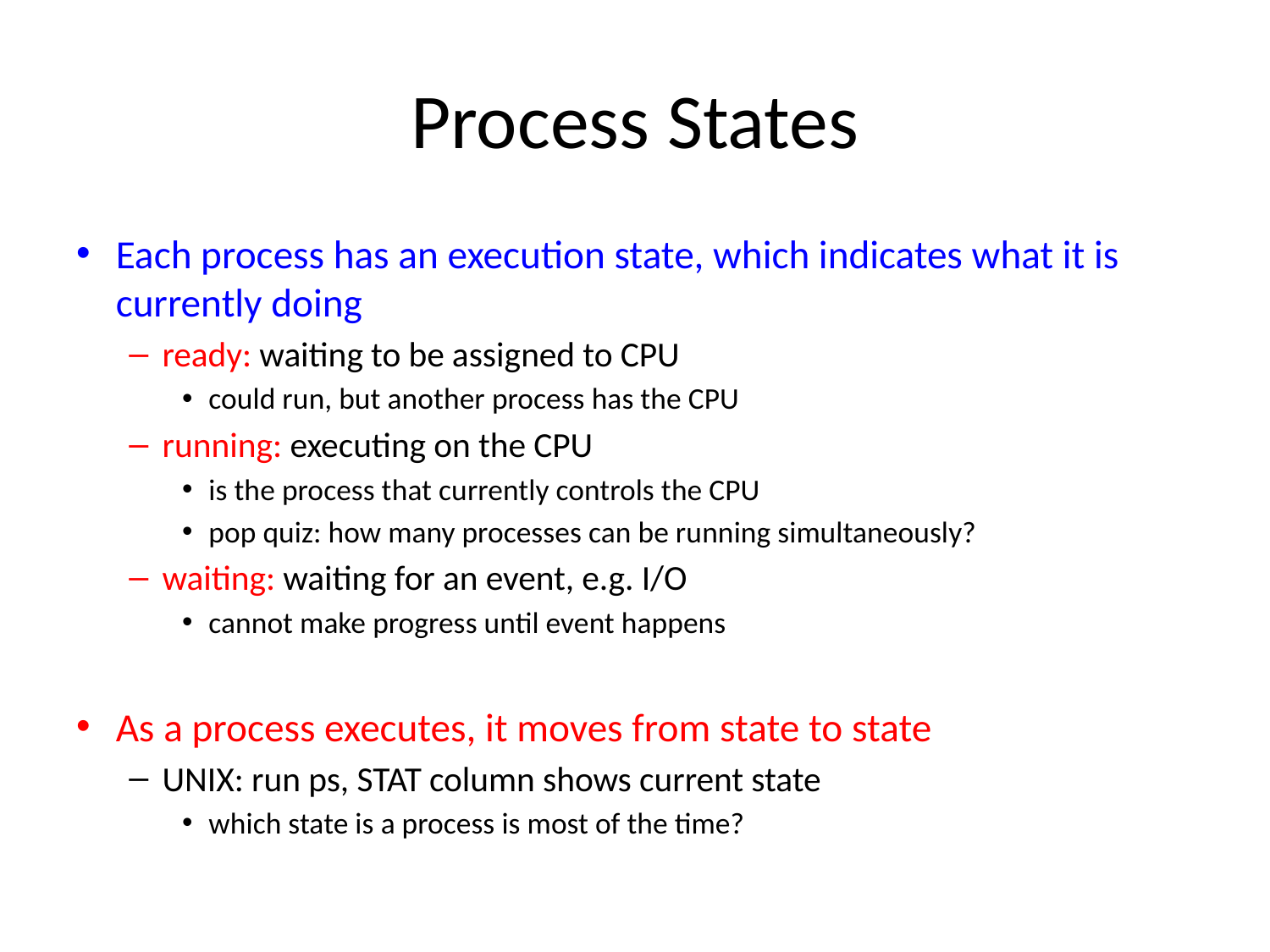

# Process States
Each process has an execution state, which indicates what it is currently doing
ready: waiting to be assigned to CPU
could run, but another process has the CPU
running: executing on the CPU
is the process that currently controls the CPU
pop quiz: how many processes can be running simultaneously?
waiting: waiting for an event, e.g. I/O
cannot make progress until event happens

As a process executes, it moves from state to state
UNIX: run ps, STAT column shows current state
which state is a process is most of the time?